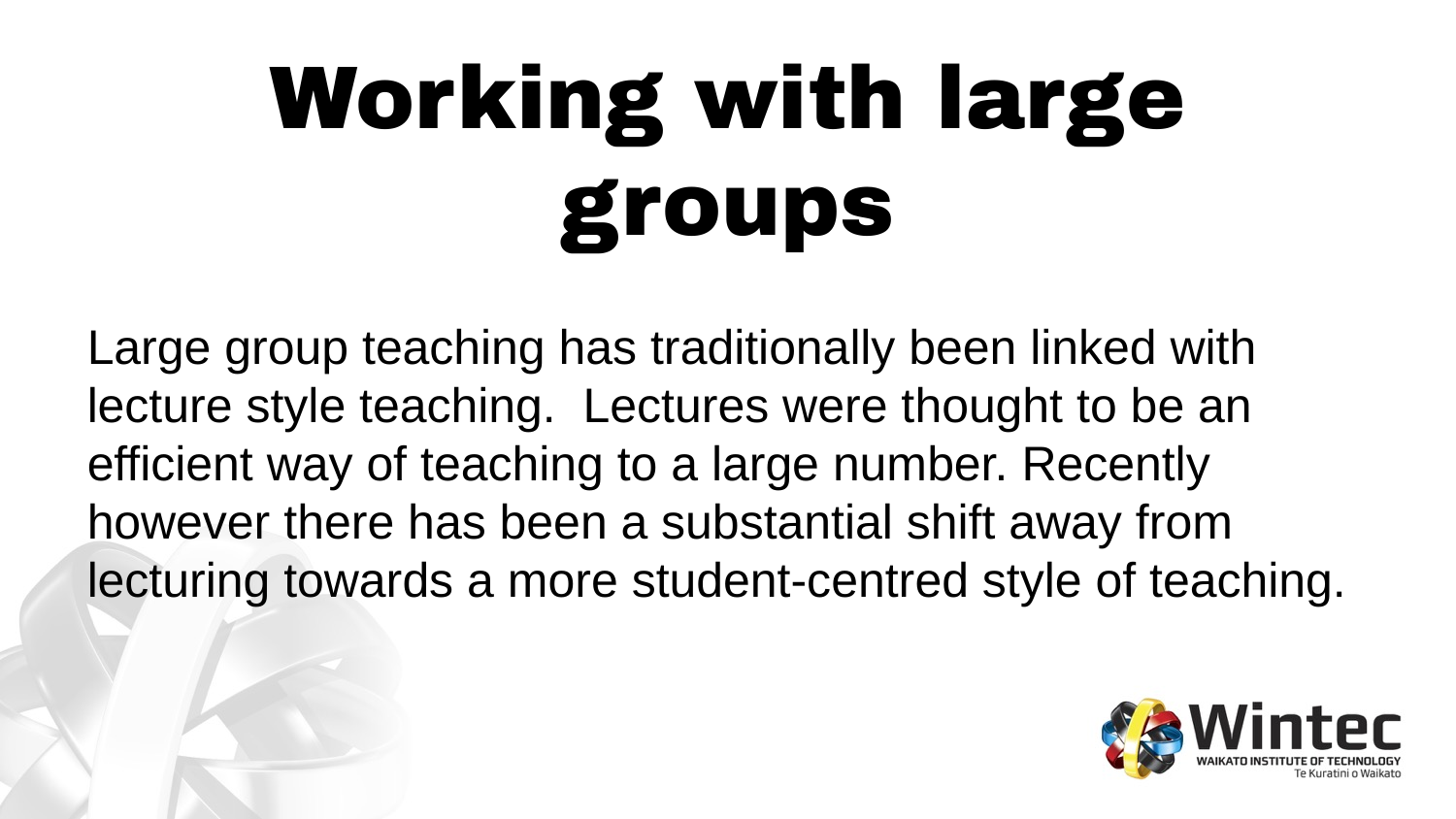

# Working with large groups
Large group teaching has traditionally been linked with lecture style teaching.  Lectures were thought to be an efficient way of teaching to a large number. Recently however there has been a substantial shift away from lecturing towards a more student-centred style of teaching.